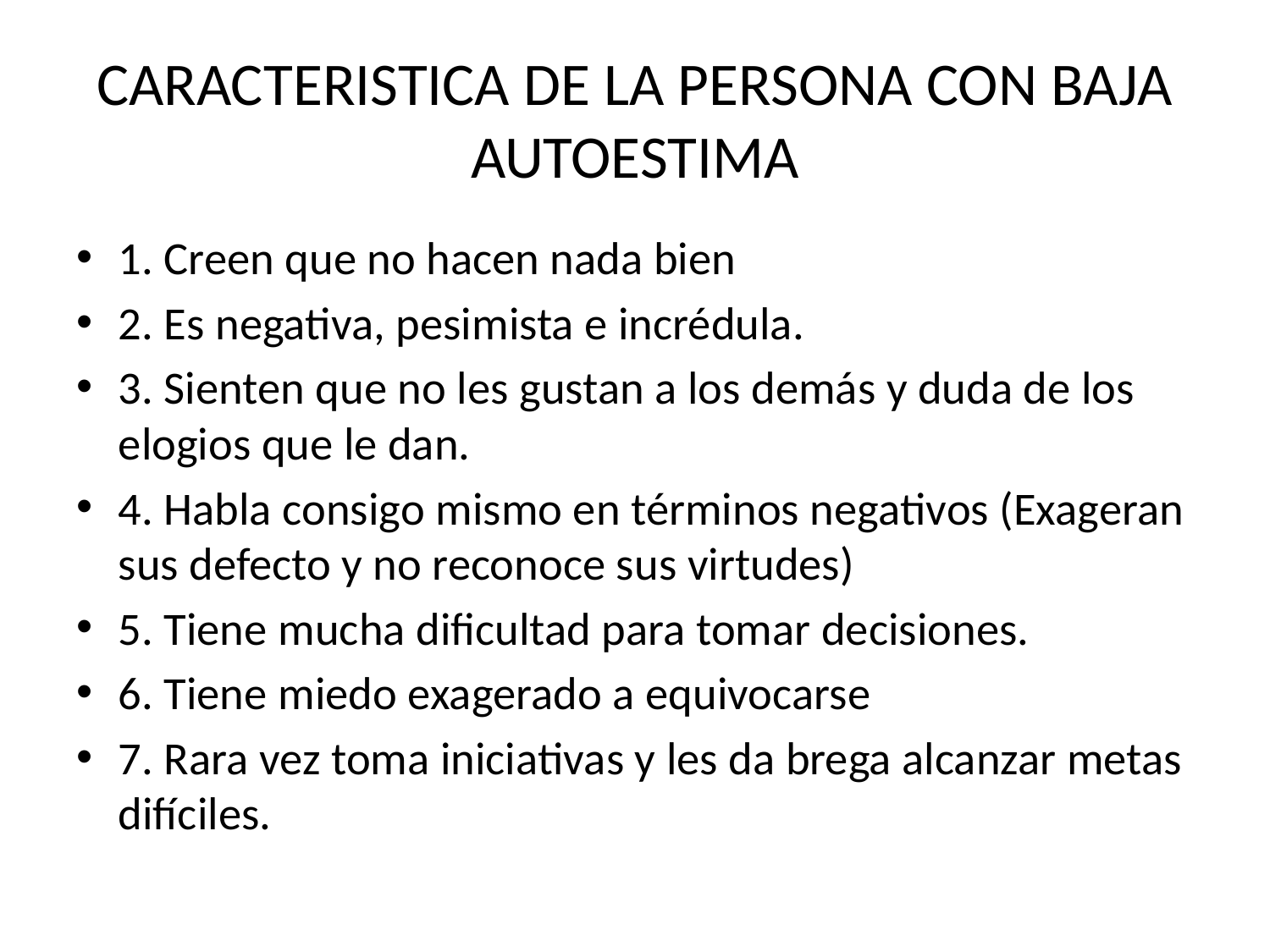

# CARACTERISTICA DE LA PERSONA CON BAJA AUTOESTIMA
1. Creen que no hacen nada bien
2. Es negativa, pesimista e incrédula.
3. Sienten que no les gustan a los demás y duda de los elogios que le dan.
4. Habla consigo mismo en términos negativos (Exageran sus defecto y no reconoce sus virtudes)
5. Tiene mucha dificultad para tomar decisiones.
6. Tiene miedo exagerado a equivocarse
7. Rara vez toma iniciativas y les da brega alcanzar metas difíciles.